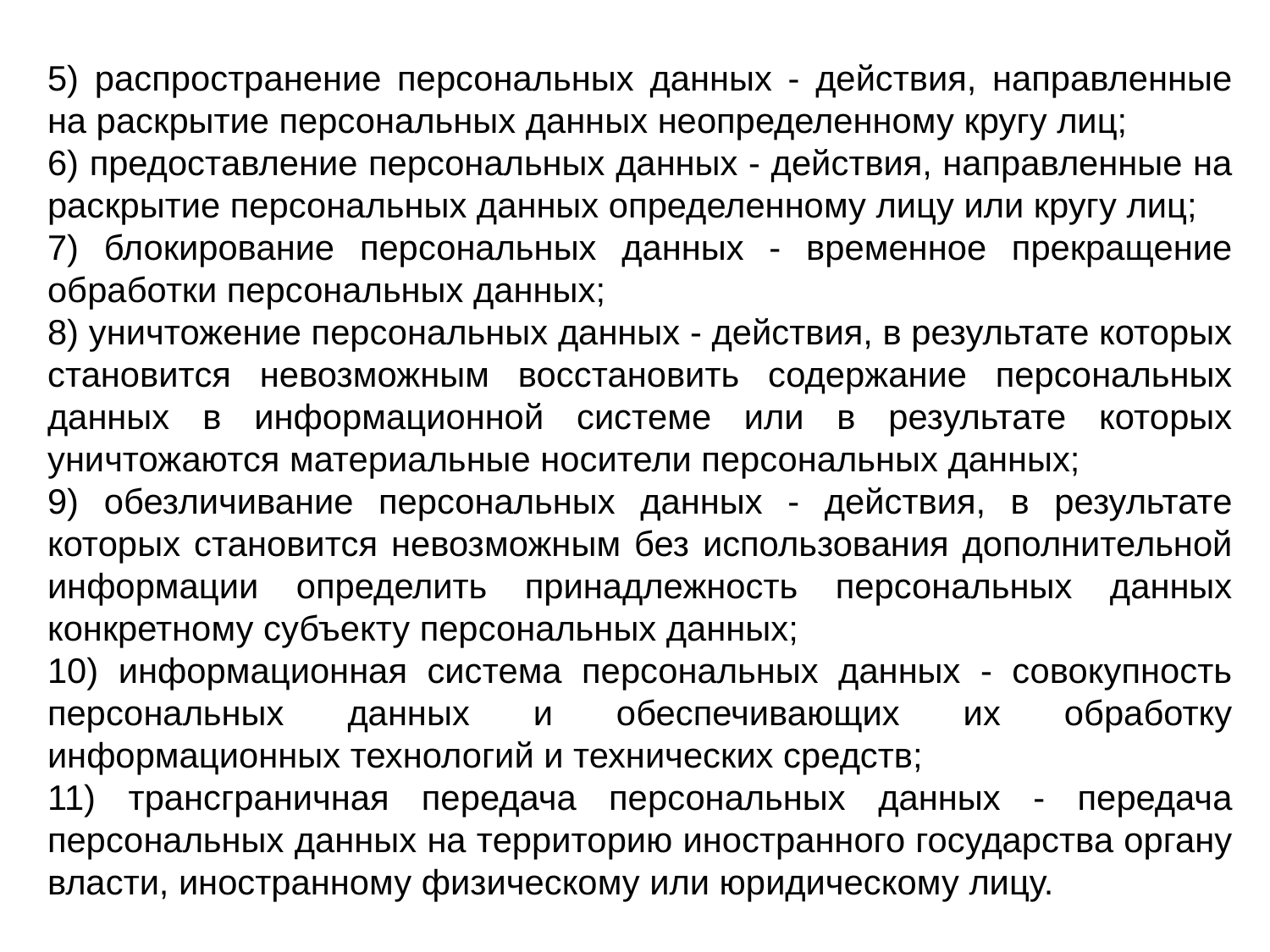

5) распространение персональных данных - действия, направленные на раскрытие персональных данных неопределенному кругу лиц;
6) предоставление персональных данных - действия, направленные на раскрытие персональных данных определенному лицу или кругу лиц;
7) блокирование персональных данных - временное прекращение обработки персональных данных;
8) уничтожение персональных данных - действия, в результате которых становится невозможным восстановить содержание персональных данных в информационной системе или в результате которых уничтожаются материальные носители персональных данных;
9) обезличивание персональных данных - действия, в результате которых становится невозможным без использования дополнительной информации определить принадлежность персональных данных конкретному субъекту персональных данных;
10) информационная система персональных данных - совокупность персональных данных и обеспечивающих их обработку информационных технологий и технических средств;
11) трансграничная передача персональных данных - передача персональных данных на территорию иностранного государства органу власти, иностранному физическому или юридическому лицу.